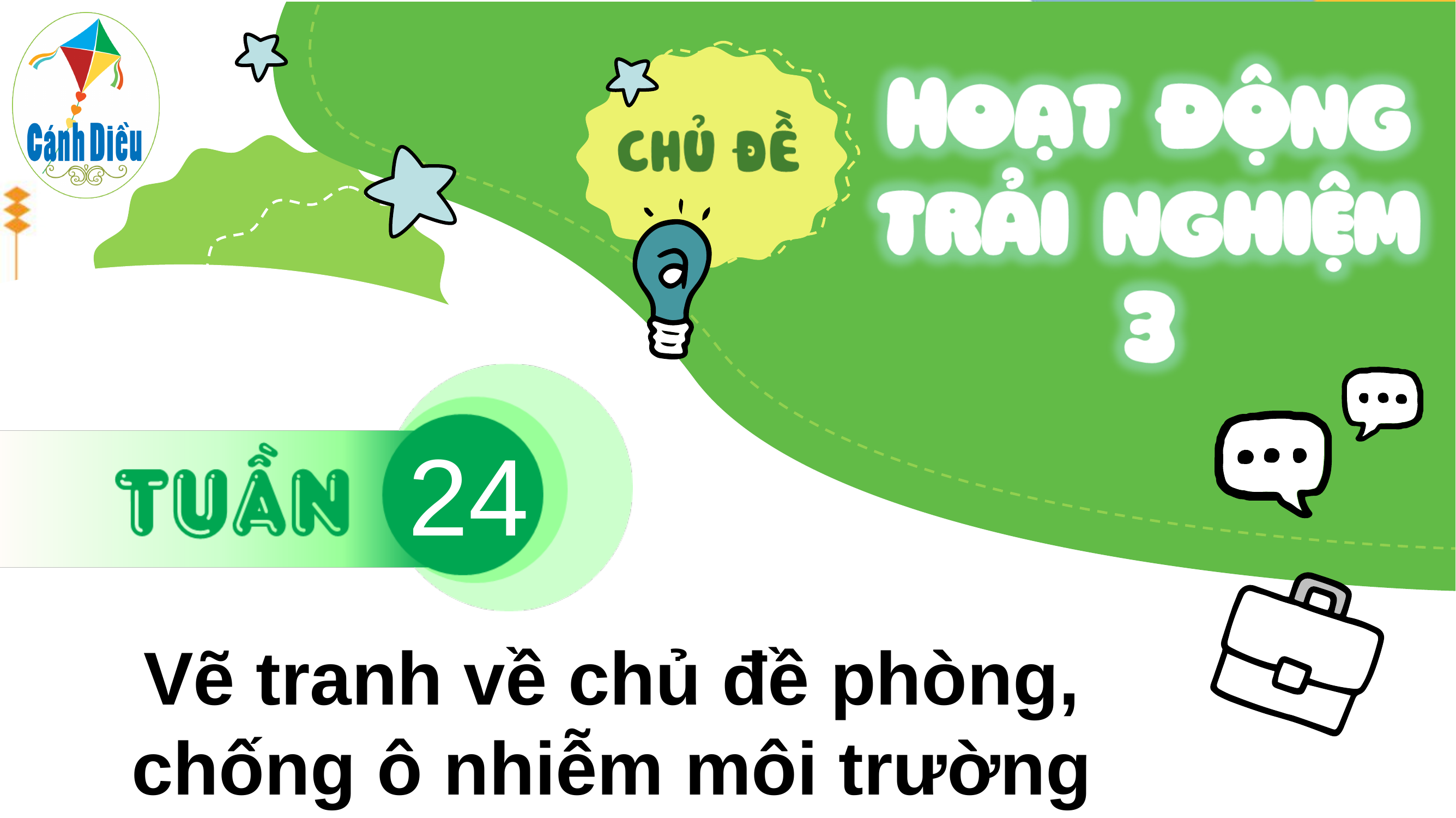

24
Vẽ tranh về chủ đề phòng, chống ô nhiễm môi trường